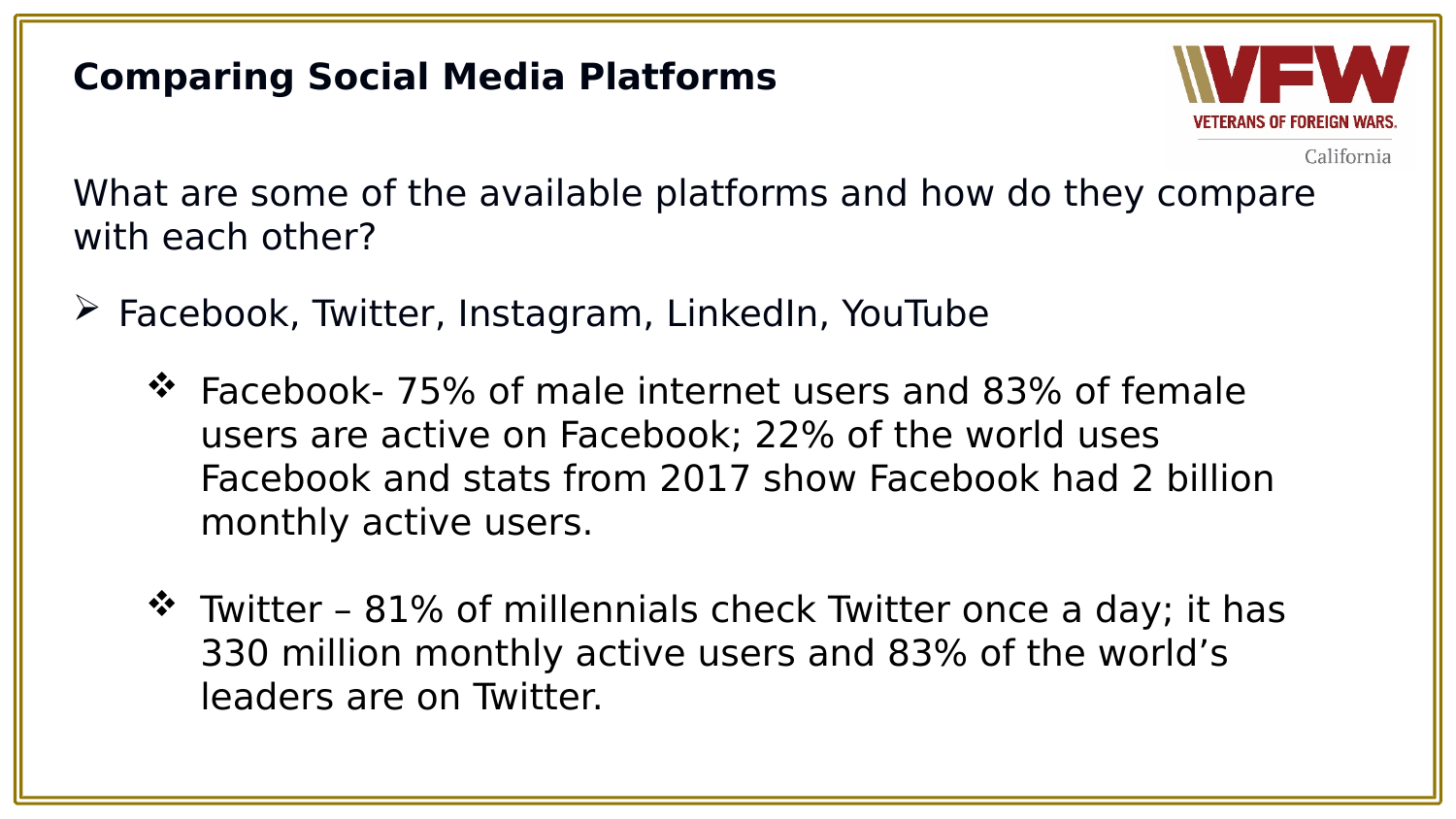

# Comparing Social Media Platforms
What are some of the available platforms and how do they compare with each other?

Facebook, Twitter, Instagram, LinkedIn, YouTube

Facebook- 75% of male internet users and 83% of female users are active on Facebook; 22% of the world uses Facebook and stats from 2017 show Facebook had 2 billion monthly active users.

Twitter – 81% of millennials check Twitter once a day; it has 330 million monthly active users and 83% of the world’s leaders are on Twitter.